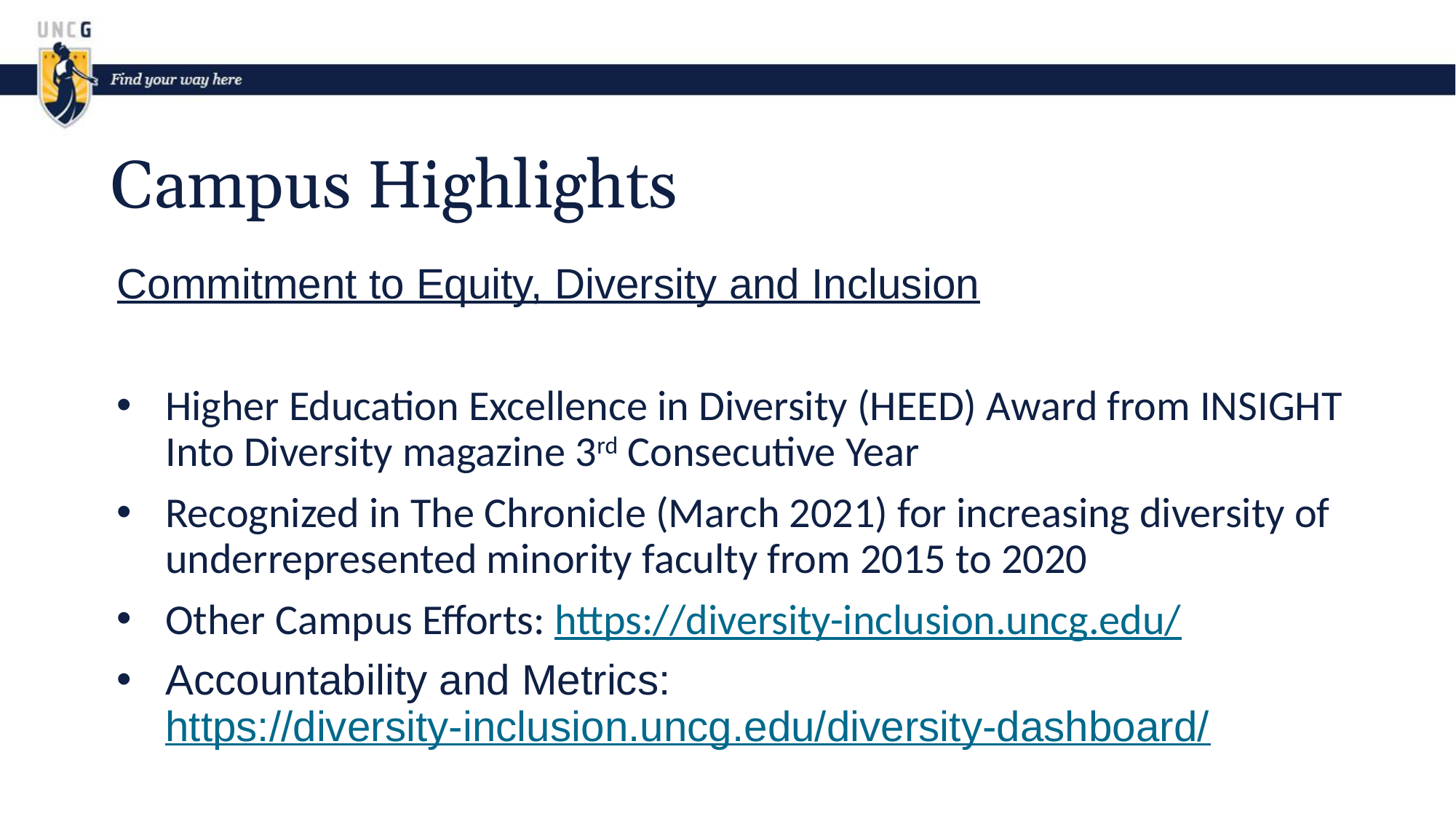

# Campus Highlights
Commitment to Equity, Diversity and Inclusion

Higher Education Excellence in Diversity (HEED) Award from INSIGHT Into Diversity magazine 3rd Consecutive Year
Recognized in The Chronicle (March 2021) for increasing diversity of underrepresented minority faculty from 2015 to 2020
Other Campus Efforts: https://diversity-inclusion.uncg.edu/
Accountability and Metrics: https://diversity-inclusion.uncg.edu/diversity-dashboard/